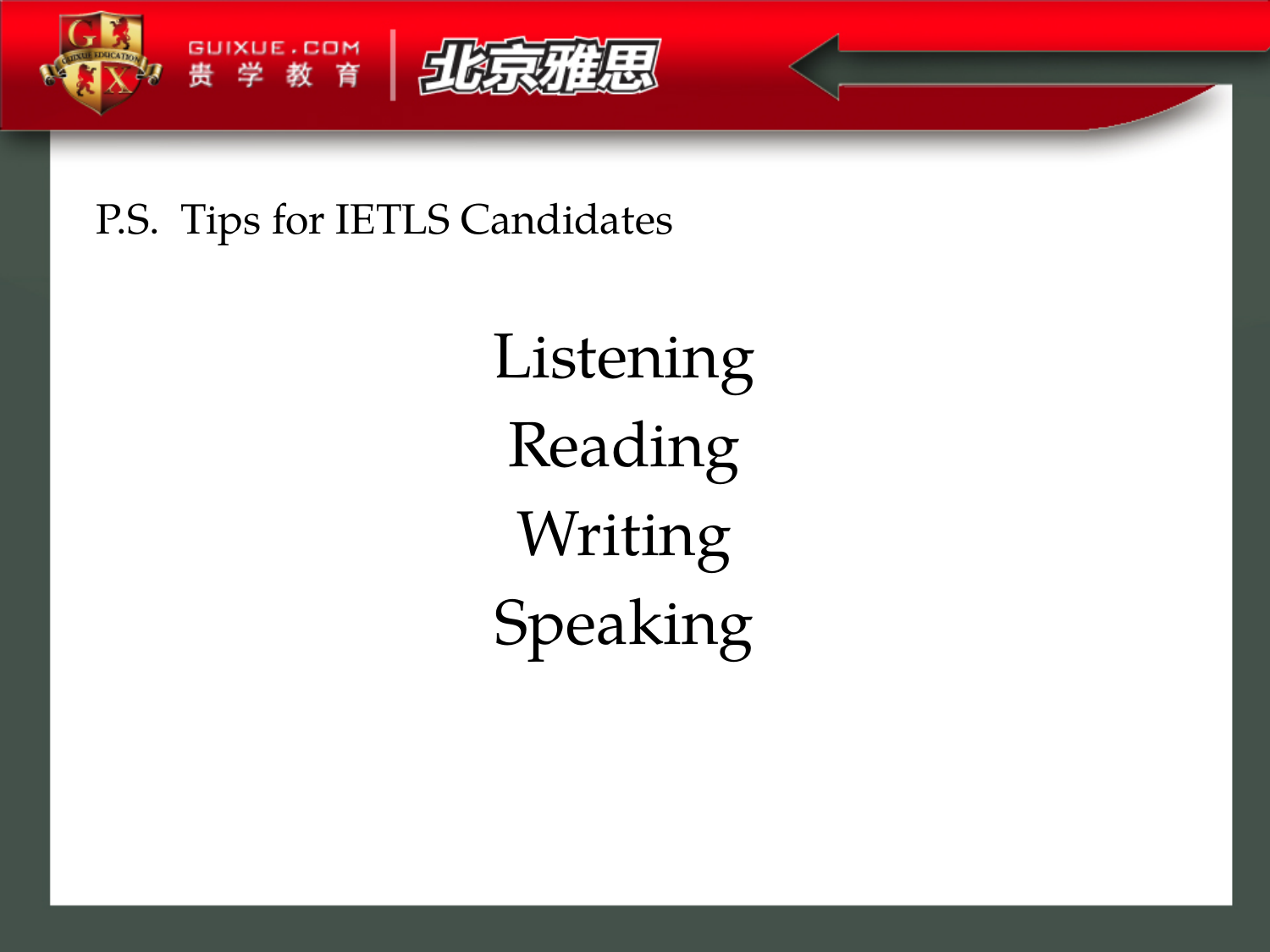

P.S.  Tips for IETLS Candidates

Listening
Reading
Writing
Speaking